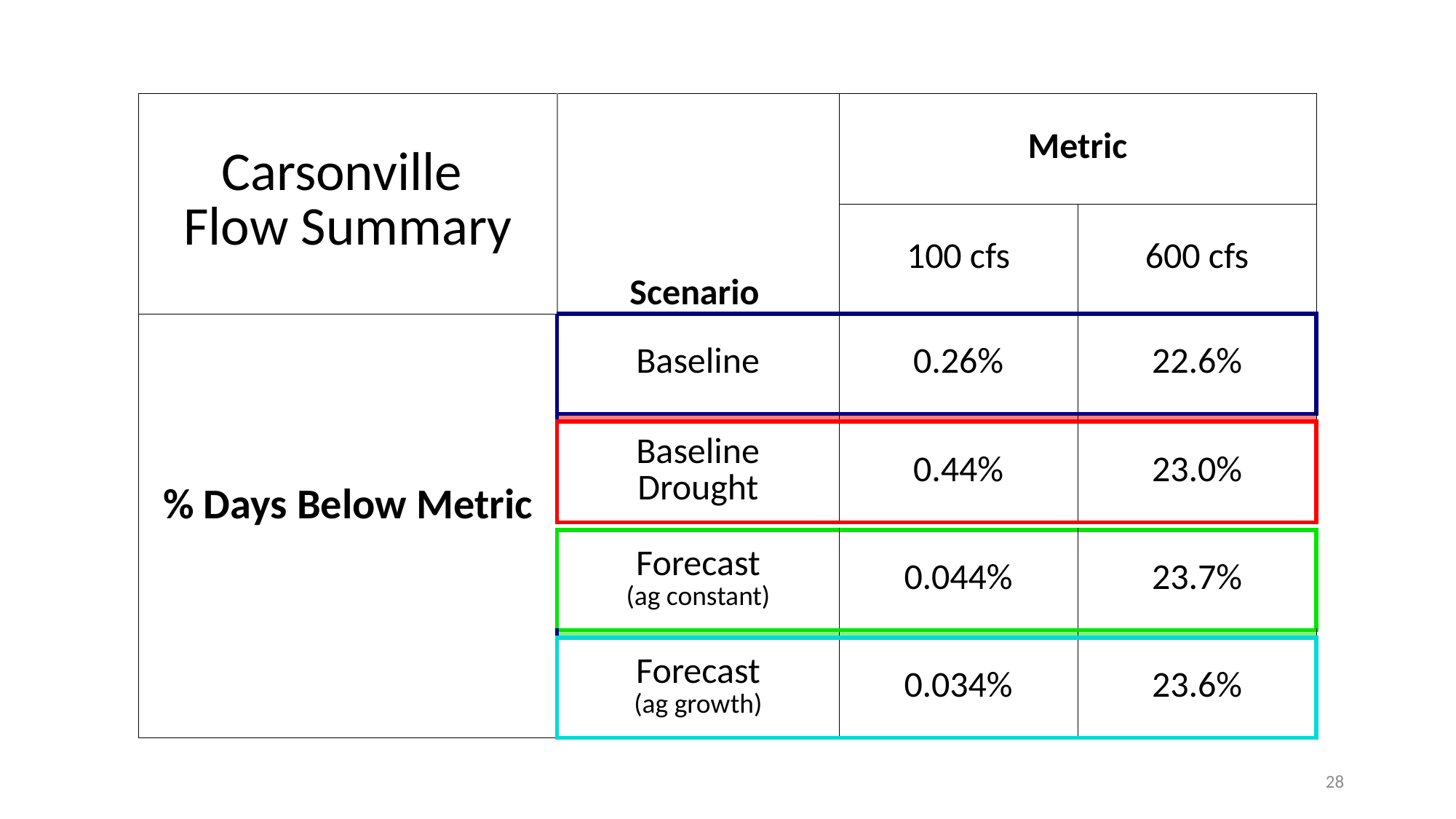

| Carsonville Flow Summary | Scenario | Metric |  |
| --- | --- | --- | --- |
|  |  | 100 cfs | 600 cfs |
| % Days Below Metric | Baseline | 0.26% | 22.6% |
|  |  |  |  |
|  | Baseline Drought | 0.44% | 23.0% |
|  |  |  |  |
|  | Forecast (ag constant) | 0.044% | 23.7% |
|  |  |  |  |
|  | Forecast (ag growth) | 0.034% | 23.6% |
28